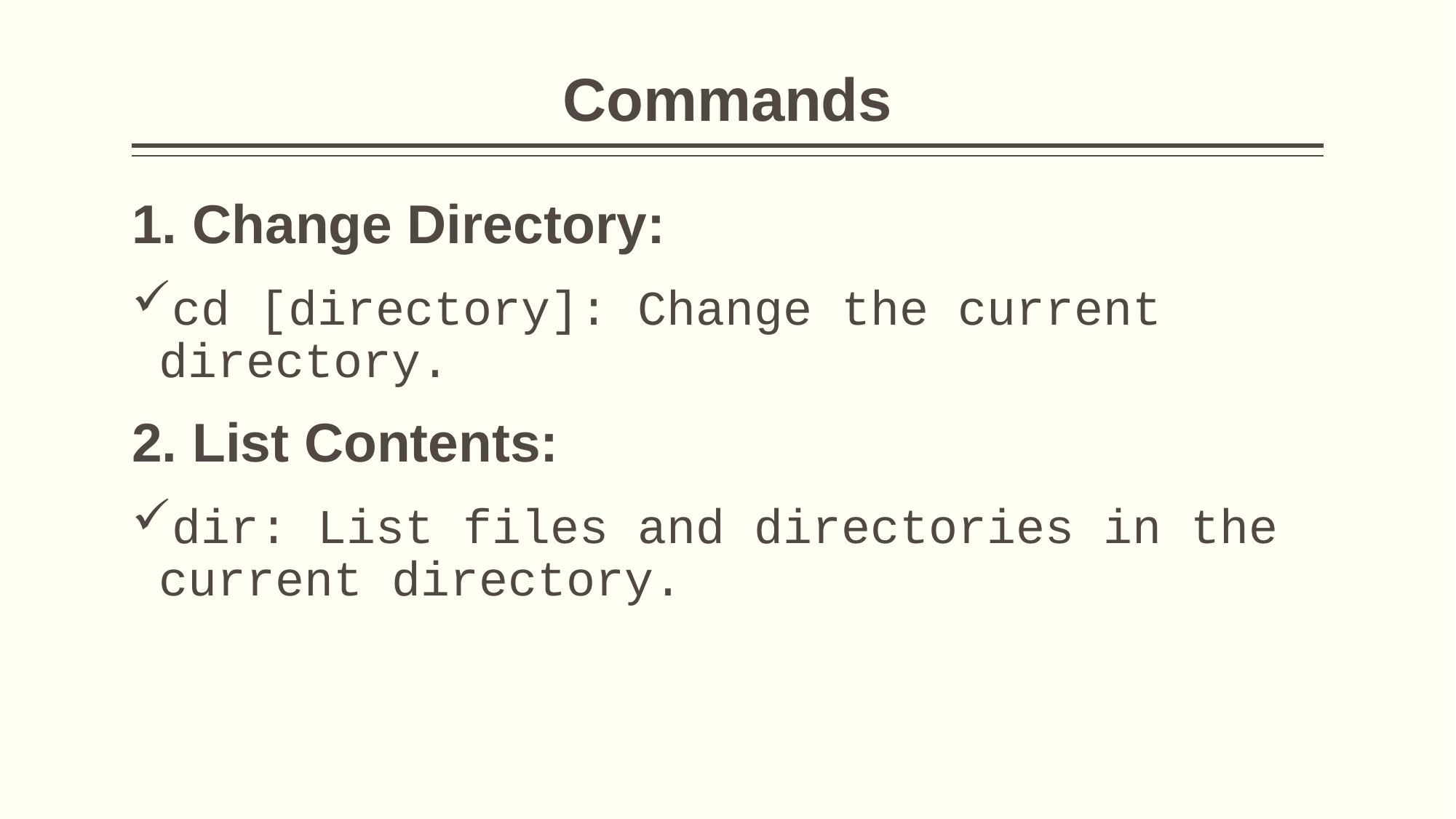

# Commands
1. Change Directory:
cd [directory]: Change the current directory.
2. List Contents:
dir: List files and directories in the current directory.